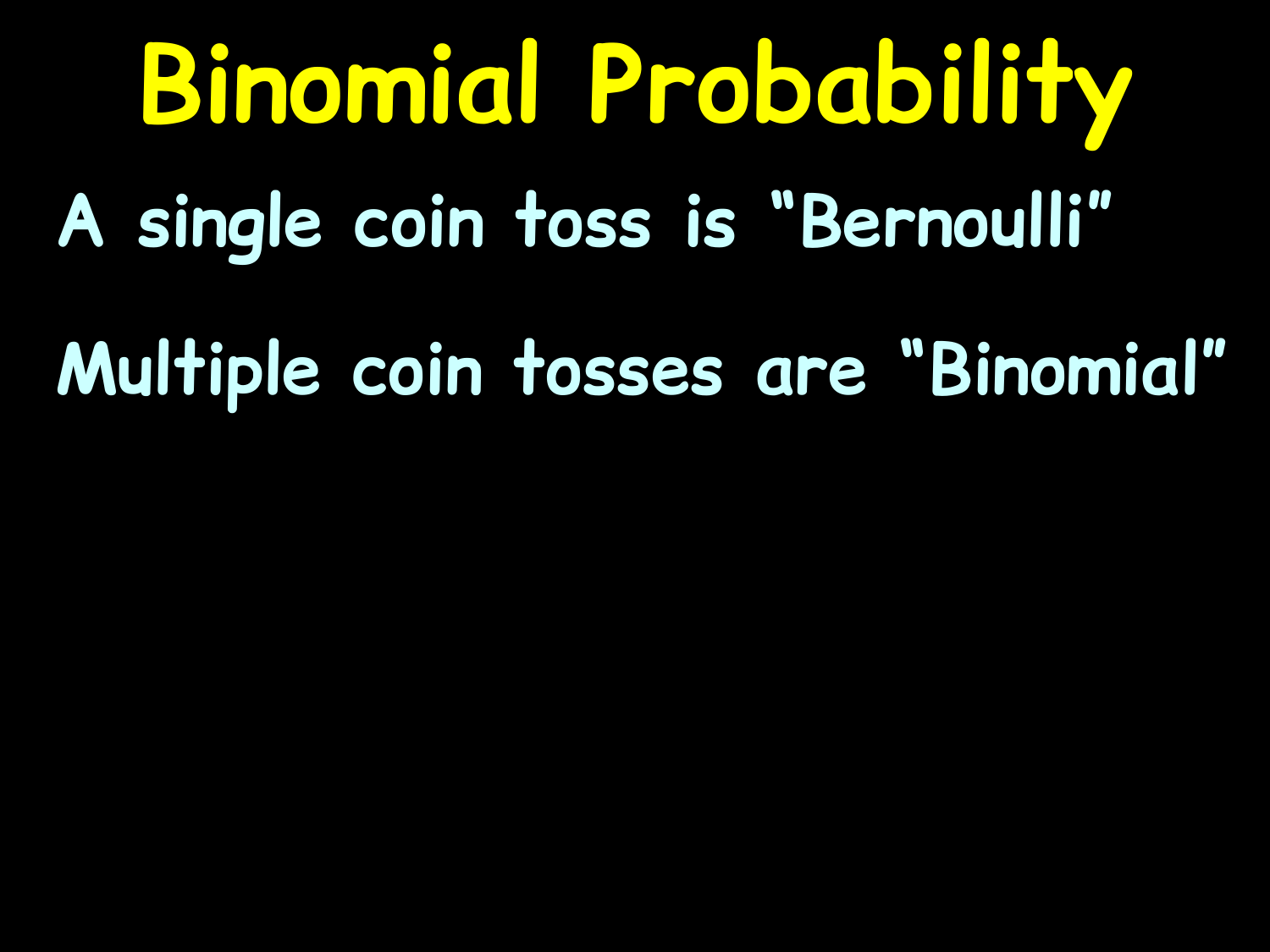

# Binomial Probability
A single coin toss is “Bernoulli”

Multiple coin tosses are “Binomial”